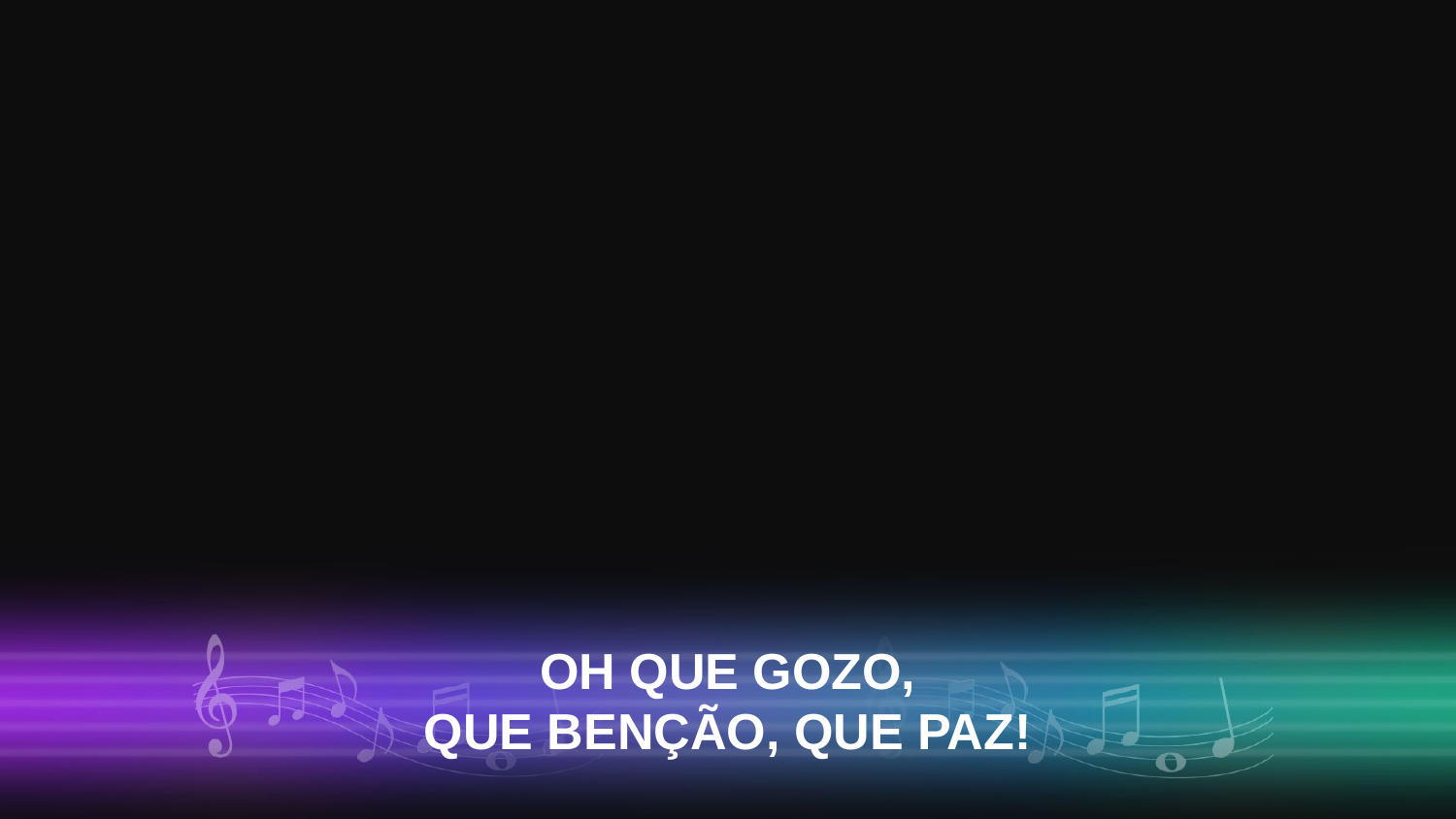

OH QUE GOZO,
QUE BENÇÃO, QUE PAZ!